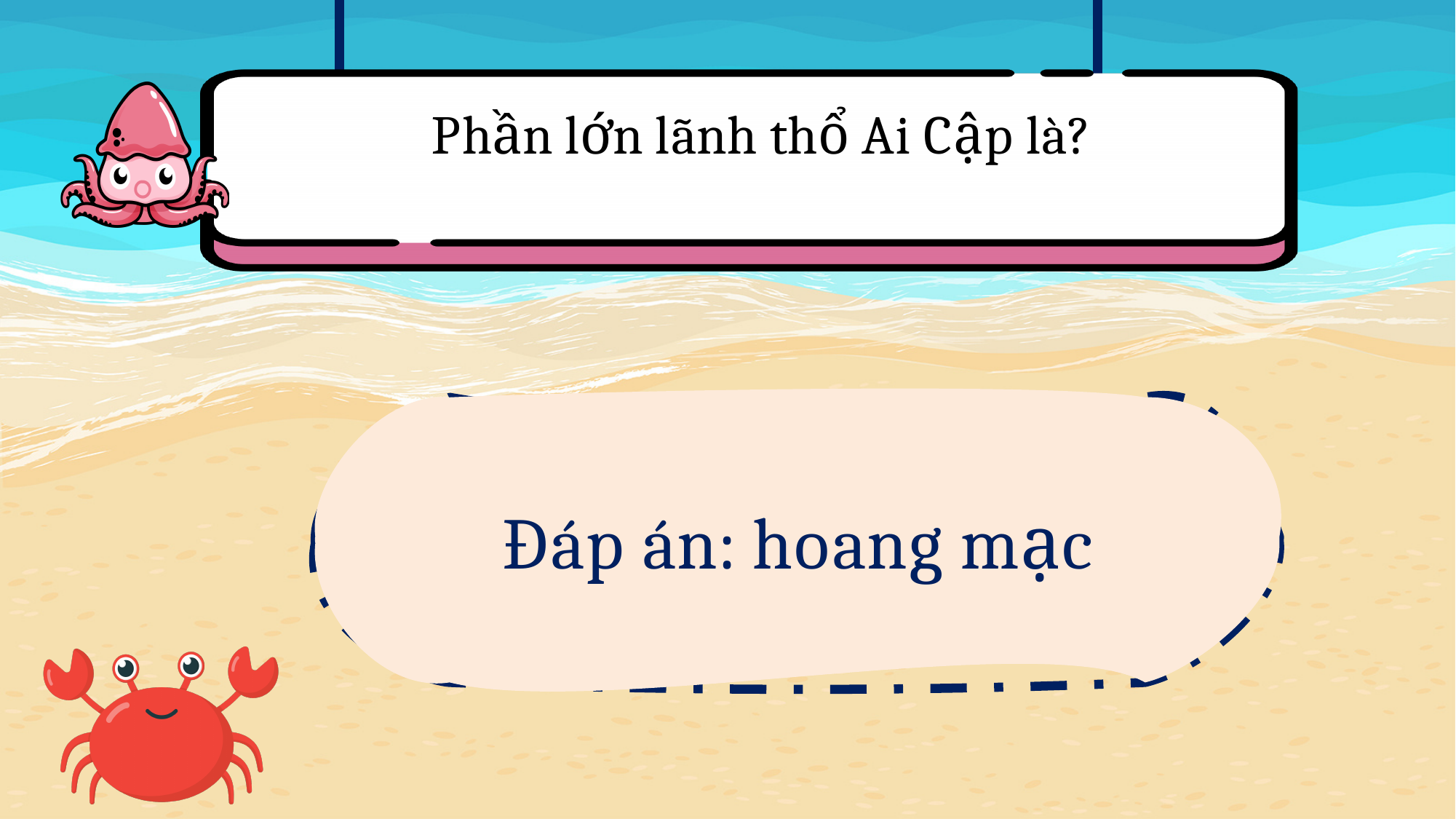

Phần lớn lãnh thổ Ai Cập là?
Đáp án: hoang mạc